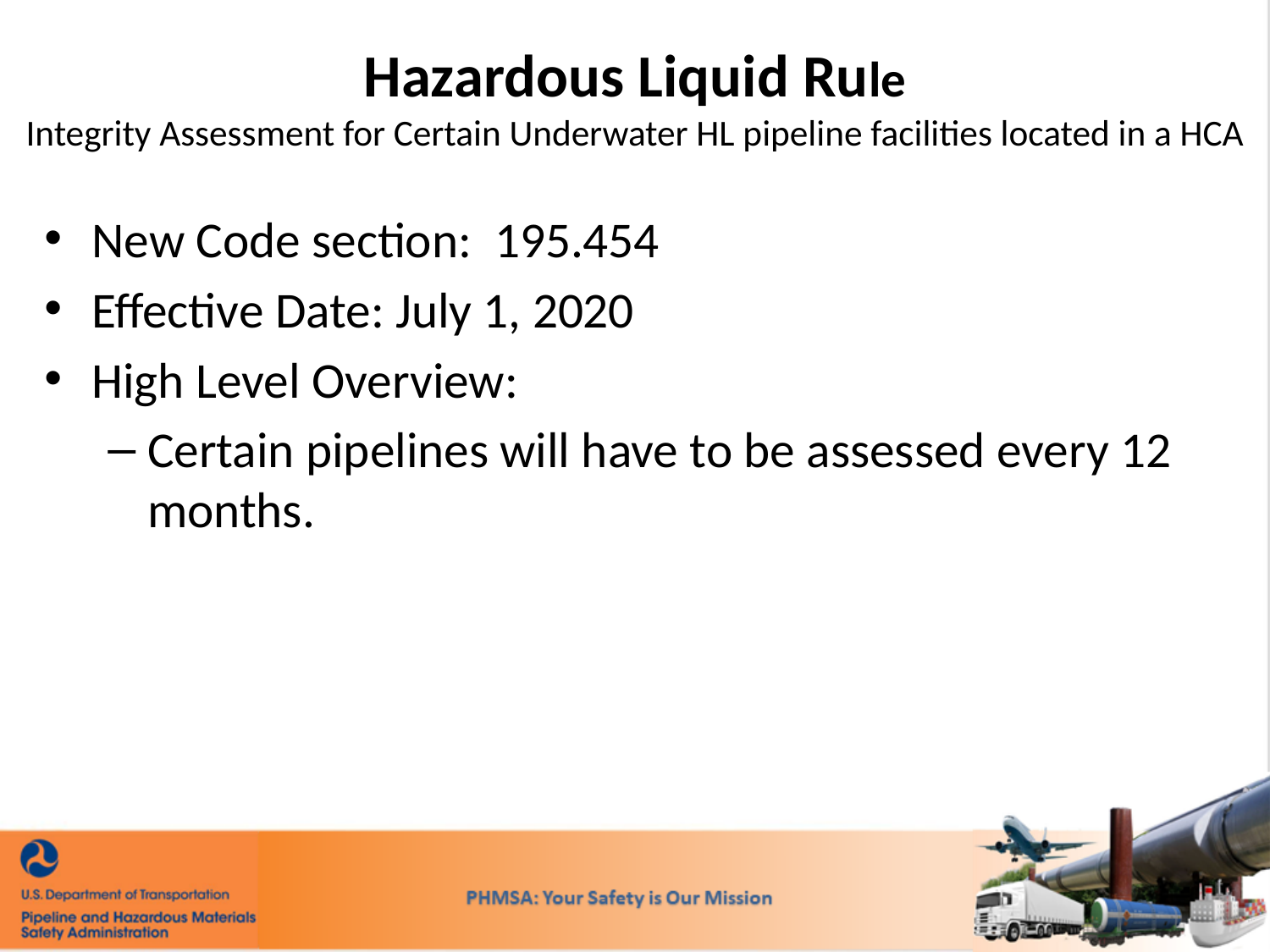

# Hazardous Liquid Rule Integrity Assessment for Certain Underwater HL pipeline facilities located in a HCA
New Code section:  195.454
Effective Date: July 1, 2020
High Level Overview:
Certain pipelines will have to be assessed every 12 months.